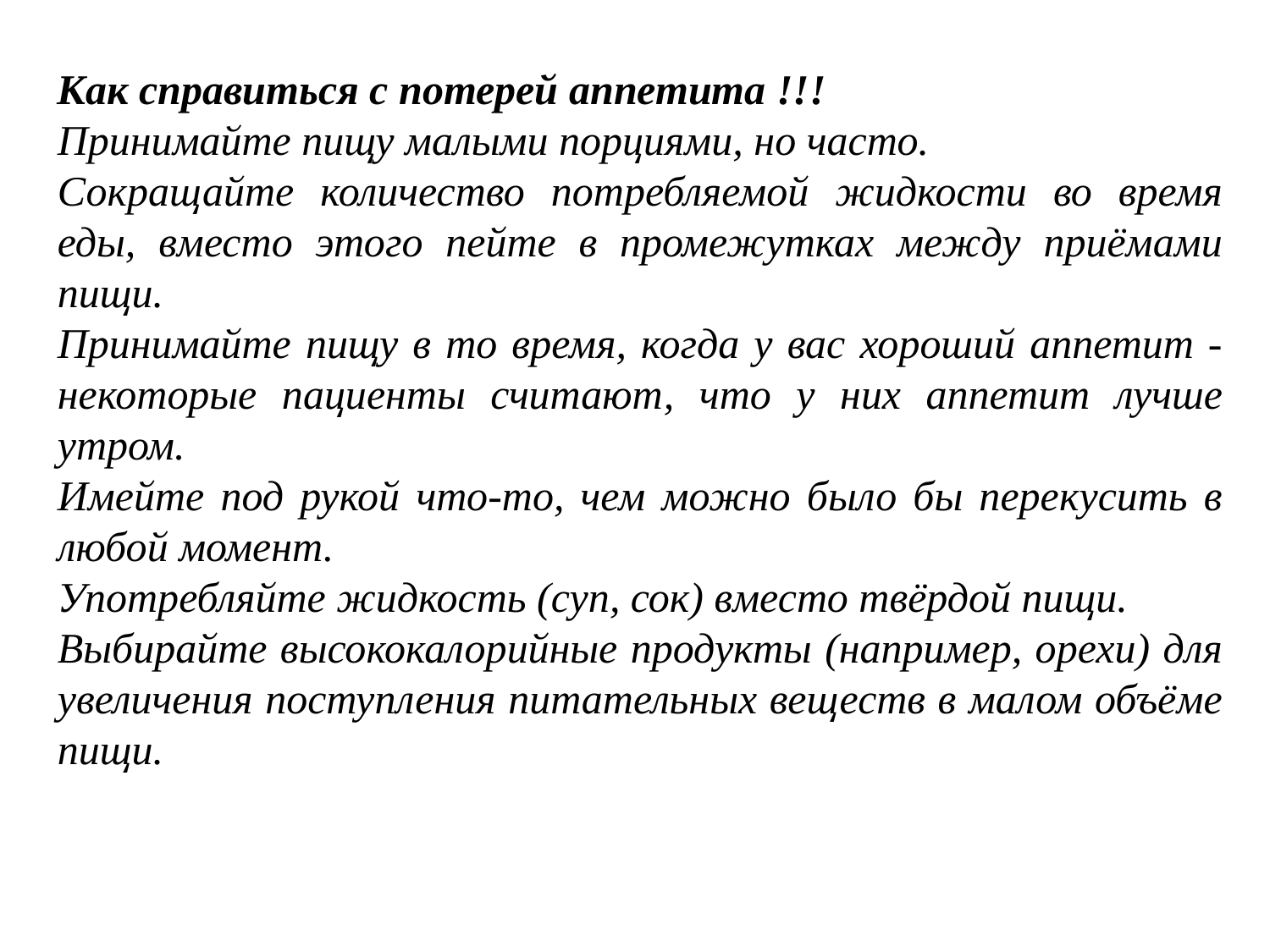

Как справиться с потерей аппетита !!!
Принимайте пищу малыми порциями, но часто.
Сокращайте количество потребляемой жидкости во время еды, вместо этого пейте в промежутках между приёмами пищи.
Принимайте пищу в то время, когда у вас хороший аппетит - некоторые пациенты считают, что у них аппетит лучше утром.
Имейте под рукой что-то, чем можно было бы перекусить в любой момент.
Употребляйте жидкость (суп, сок) вместо твёрдой пищи.
Выбирайте высококалорийные продукты (например, орехи) для увеличения поступления питательных веществ в малом объёме пищи.